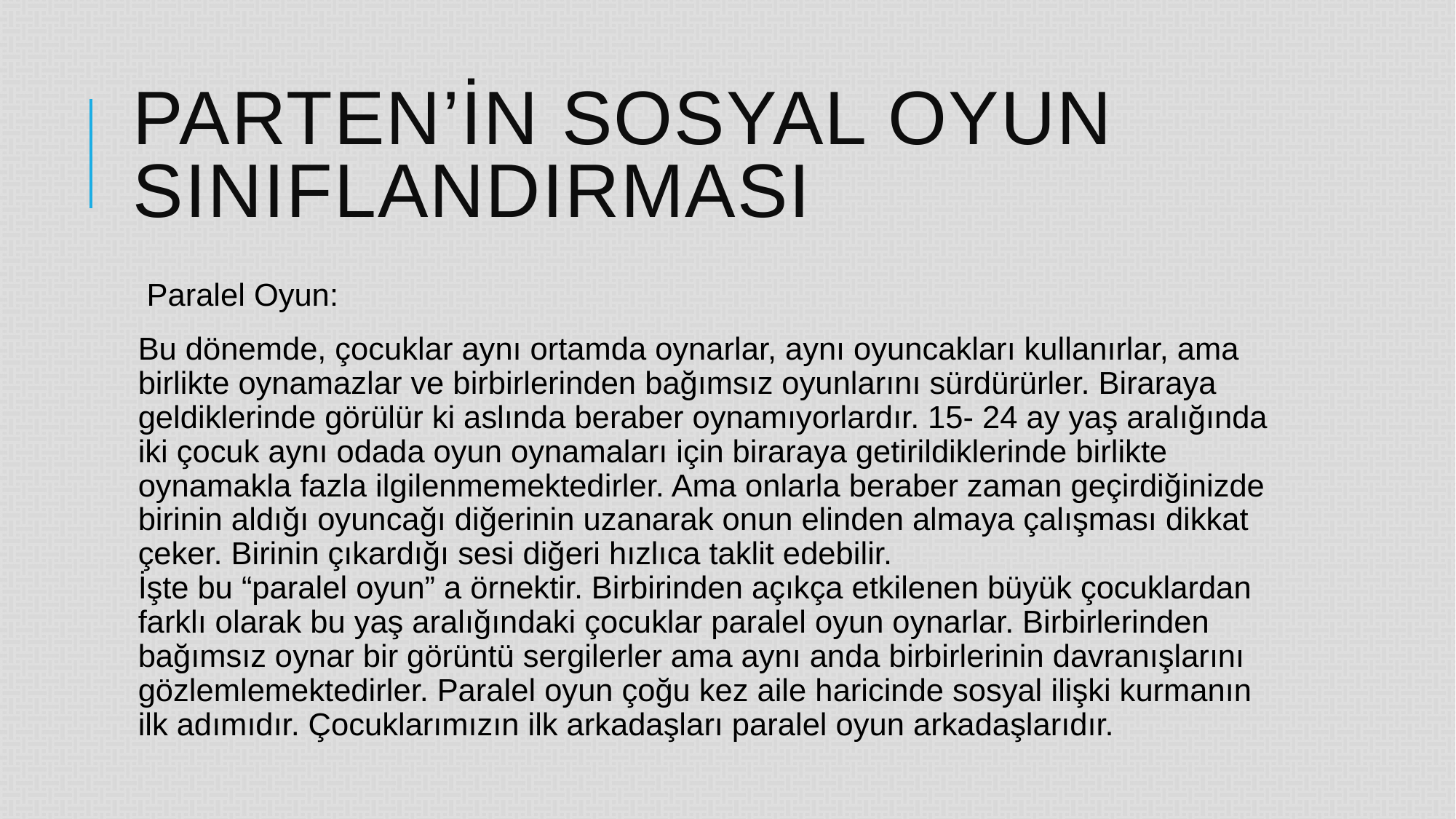

# Parten’in sosyal oyun sınıflandırması
 Paralel Oyun:
Bu dönemde, çocuklar aynı ortamda oynarlar, aynı oyuncakları kullanırlar, ama birlikte oynamazlar ve birbirlerinden bağımsız oyunlarını sürdürürler. Biraraya geldiklerinde görülür ki aslında beraber oynamıyorlardır. 15- 24 ay yaş aralığında iki çocuk aynı odada oyun oynamaları için biraraya getirildiklerinde birlikte oynamakla fazla ilgilenmemektedirler. Ama onlarla beraber zaman geçirdiğinizde birinin aldığı oyuncağı diğerinin uzanarak onun elinden almaya çalışması dikkat çeker. Birinin çıkardığı sesi diğeri hızlıca taklit edebilir.
İşte bu “paralel oyun” a örnektir. Birbirinden açıkça etkilenen büyük çocuklardan farklı olarak bu yaş aralığındaki çocuklar paralel oyun oynarlar. Birbirlerinden bağımsız oynar bir görüntü sergilerler ama aynı anda birbirlerinin davranışlarını gözlemlemektedirler. Paralel oyun çoğu kez aile haricinde sosyal ilişki kurmanın ilk adımıdır. Çocuklarımızın ilk arkadaşları paralel oyun arkadaşlarıdır.